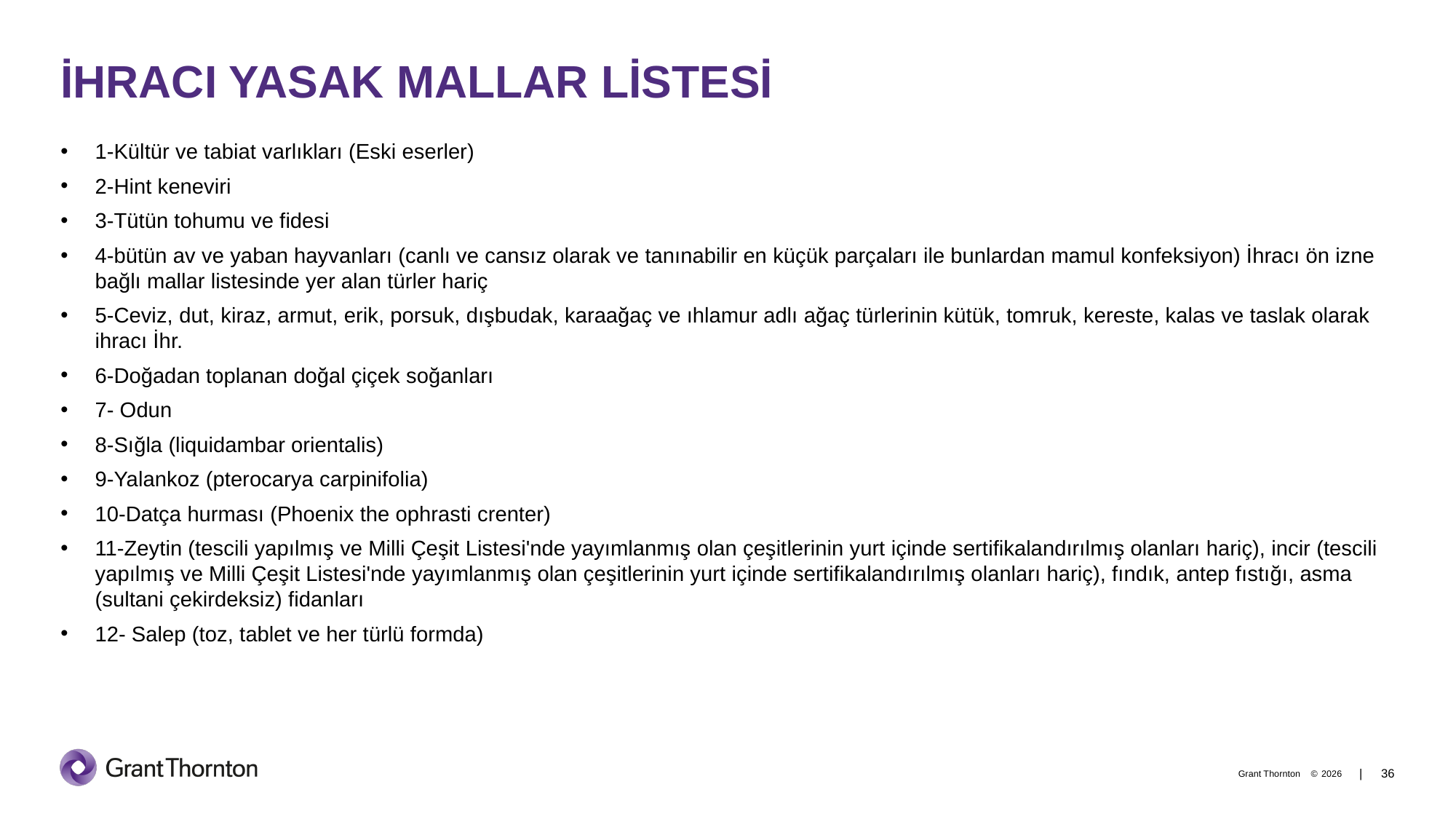

# İHRACI YASAK MALLAR LİSTESİ
1-Kültür ve tabiat varlıkları (Eski eserler)
2-Hint keneviri
3-Tütün tohumu ve fidesi
4-bütün av ve yaban hayvanları (canlı ve cansız olarak ve tanınabilir en küçük parçaları ile bunlardan mamul konfeksiyon) İhracı ön izne bağlı mallar listesinde yer alan türler hariç
5-Ceviz, dut, kiraz, armut, erik, porsuk, dışbudak, karaağaç ve ıhlamur adlı ağaç türlerinin kütük, tomruk, kereste, kalas ve taslak olarak ihracı İhr.
6-Doğadan toplanan doğal çiçek soğanları
7- Odun
8-Sığla (liquidambar orientalis)
9-Yalankoz (pterocarya carpinifolia)
10-Datça hurması (Phoenix the ophrasti crenter)
11-Zeytin (tescili yapılmış ve Milli Çeşit Listesi'nde yayımlanmış olan çeşitlerinin yurt içinde sertifikalandırılmış olanları hariç), incir (tescili yapılmış ve Milli Çeşit Listesi'nde yayımlanmış olan çeşitlerinin yurt içinde sertifikalandırılmış olanları hariç), fındık, antep fıstığı, asma (sultani çekirdeksiz) fidanları
12- Salep (toz, tablet ve her türlü formda)

36